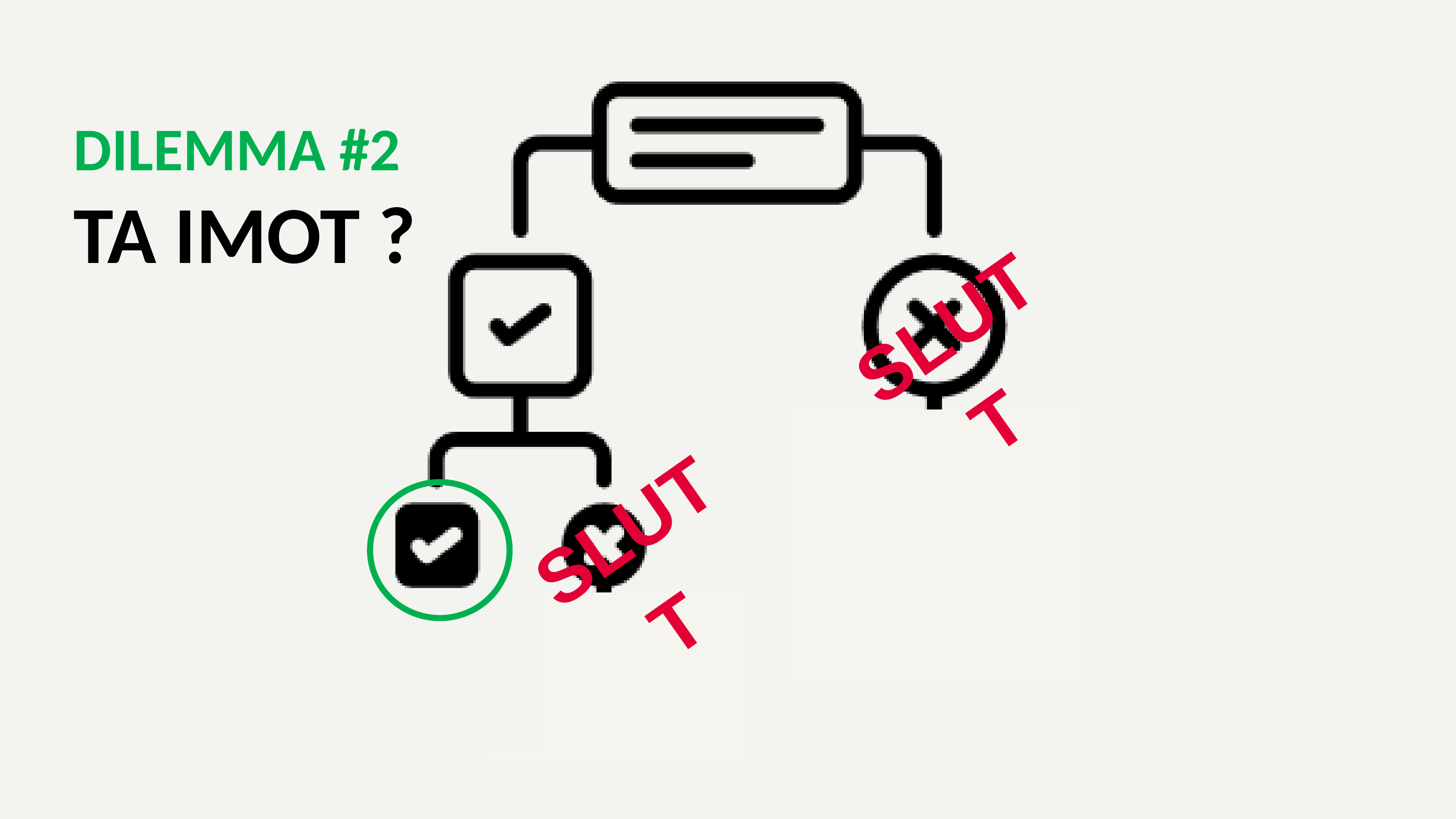

DILEMMA #2
TA IMOT ?
SLUTT

SLUTT